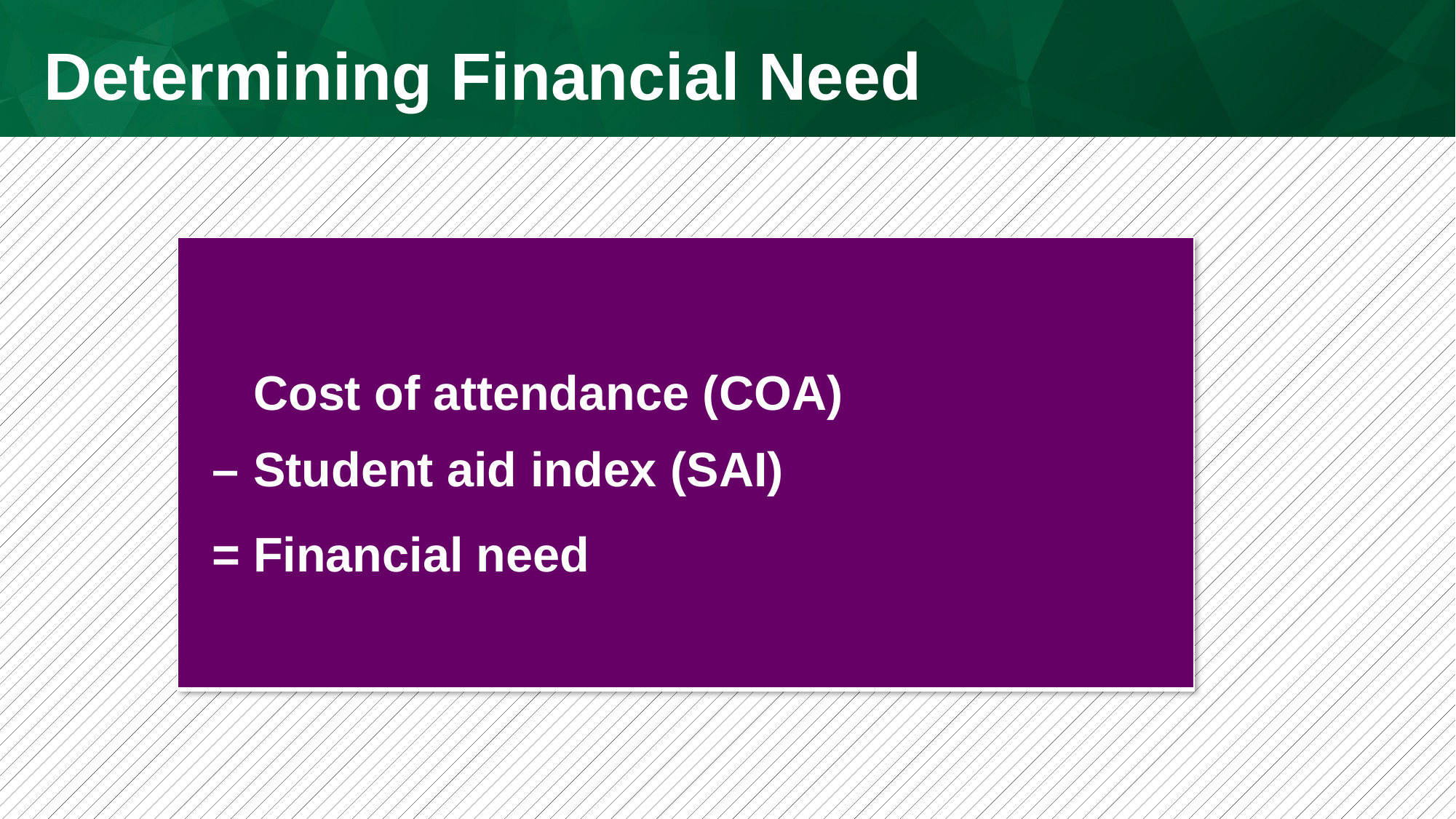

# Determining Financial Need
| Cost of attendance (COA) – Student aid index (SAI) = Financial need |
| --- |